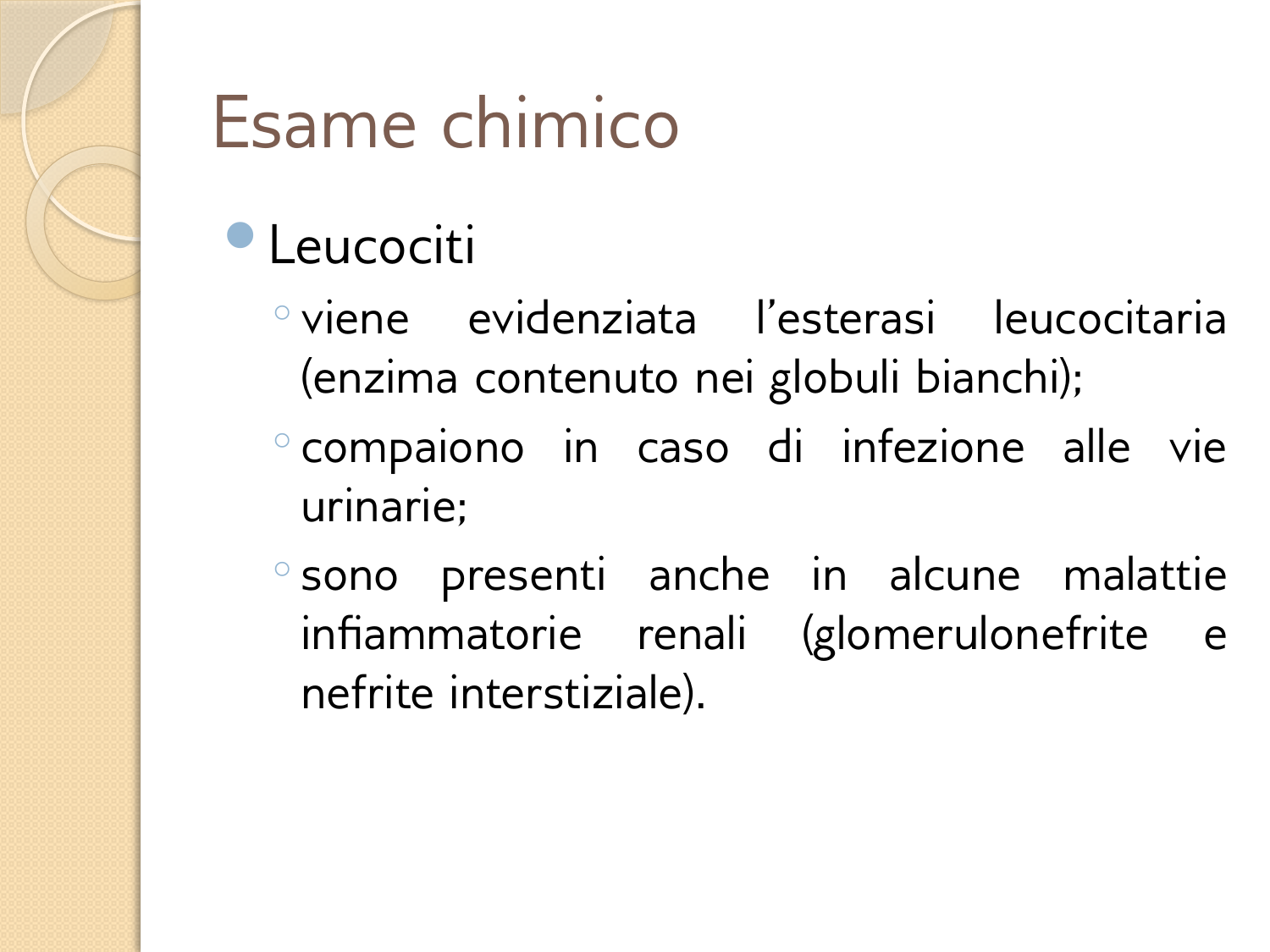

# Esame chimico
Leucociti
viene evidenziata l’esterasi leucocitaria (enzima contenuto nei globuli bianchi);
compaiono in caso di infezione alle vie urinarie;
sono presenti anche in alcune malattie infiammatorie renali (glomerulonefrite e nefrite interstiziale).